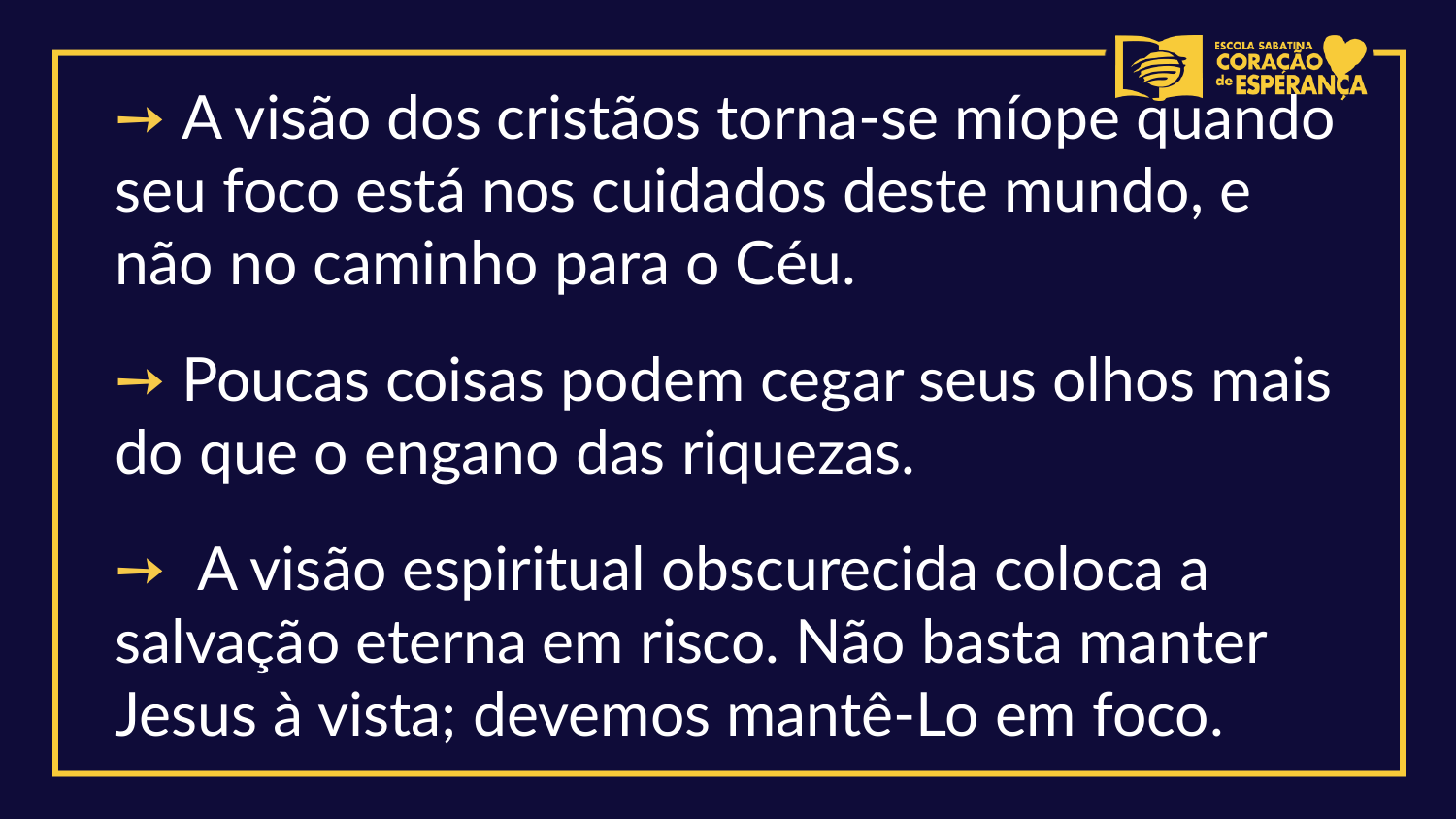

➙ A visão dos cristãos torna-se míope quando seu foco está nos cuidados deste mundo, e não no caminho para o Céu.

➙ Poucas coisas podem cegar seus olhos mais do que o engano das riquezas.

➙  A visão espiritual obscurecida coloca a salvação eterna em risco. Não basta manter Jesus à vista; devemos mantê-Lo em foco.